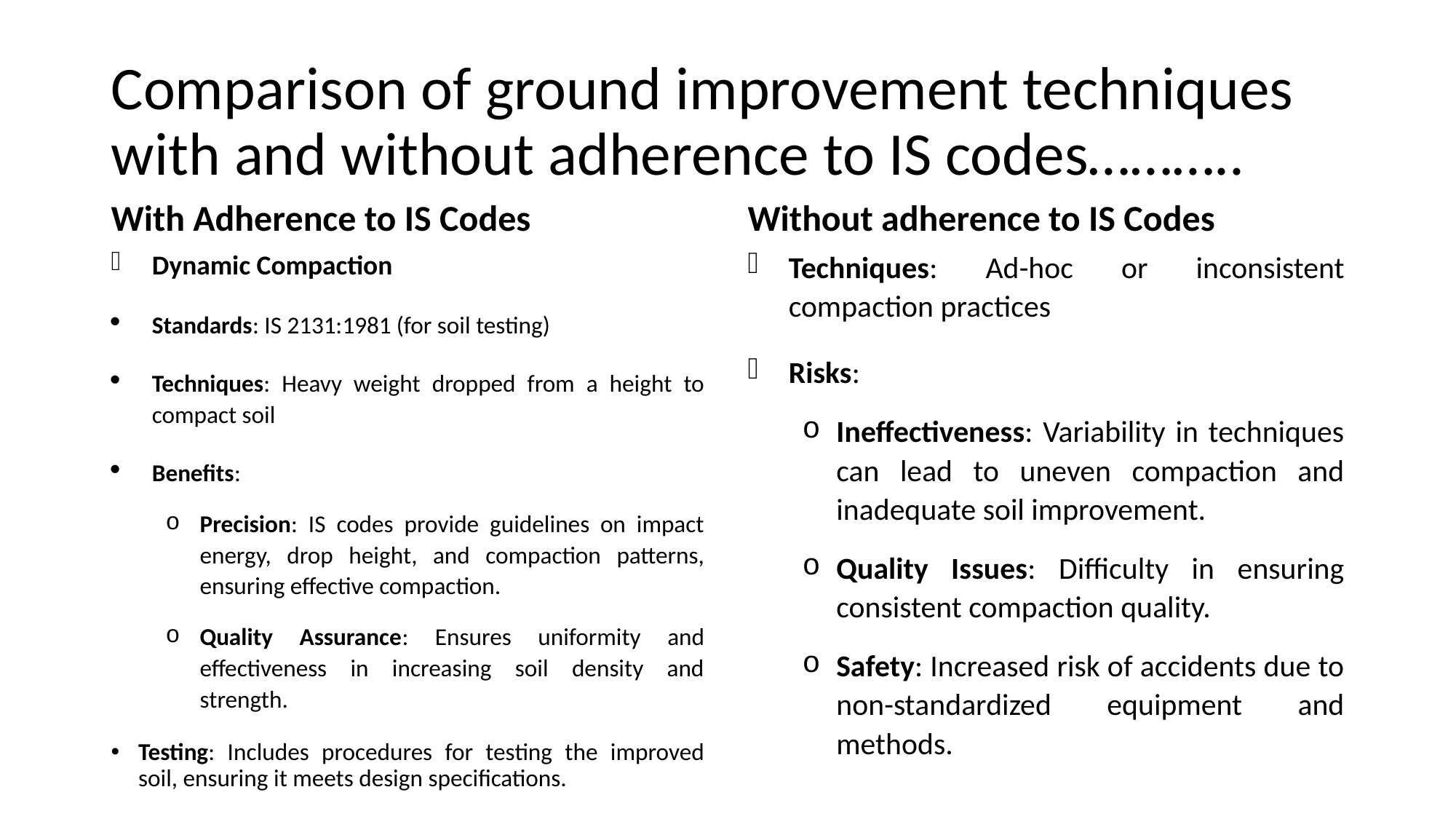

# Comparison of ground improvement techniques with and without adherence to IS codes………..
With Adherence to IS Codes

Without adherence to IS Codes

Dynamic Compaction
Standards: IS 2131:1981 (for soil testing)
Techniques: Heavy weight dropped from a height to compact soil
Benefits:
Precision: IS codes provide guidelines on impact energy, drop height, and compaction patterns, ensuring effective compaction.
Quality Assurance: Ensures uniformity and effectiveness in increasing soil density and strength.
Testing: Includes procedures for testing the improved soil, ensuring it meets design specifications.
Techniques: Ad-hoc or inconsistent compaction practices
Risks:
Ineffectiveness: Variability in techniques can lead to uneven compaction and inadequate soil improvement.
Quality Issues: Difficulty in ensuring consistent compaction quality.
Safety: Increased risk of accidents due to non-standardized equipment and methods.